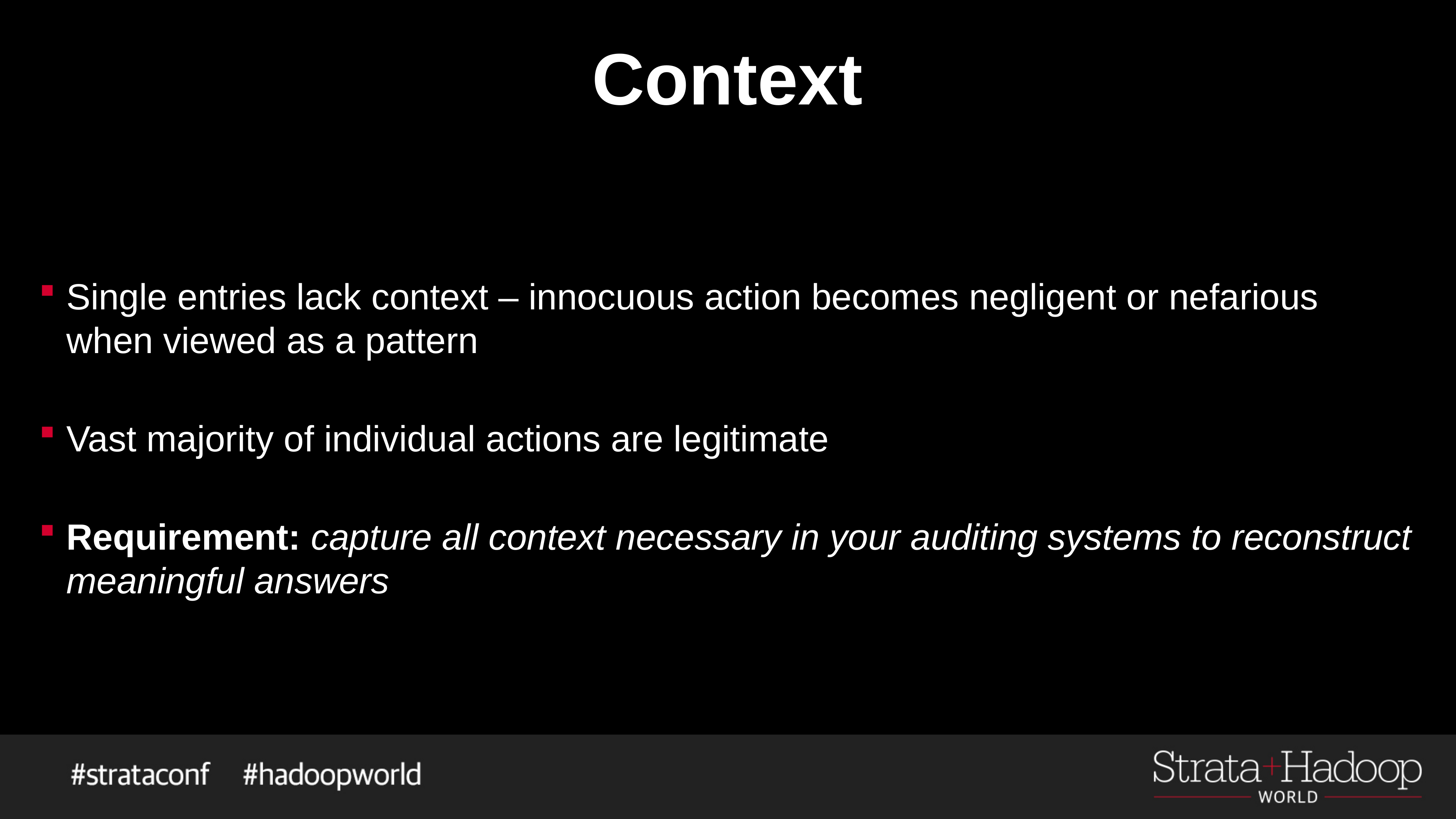

# Context
Single entries lack context – innocuous action becomes negligent or nefarious when viewed as a pattern
Vast majority of individual actions are legitimate
Requirement: capture all context necessary in your auditing systems to reconstruct meaningful answers